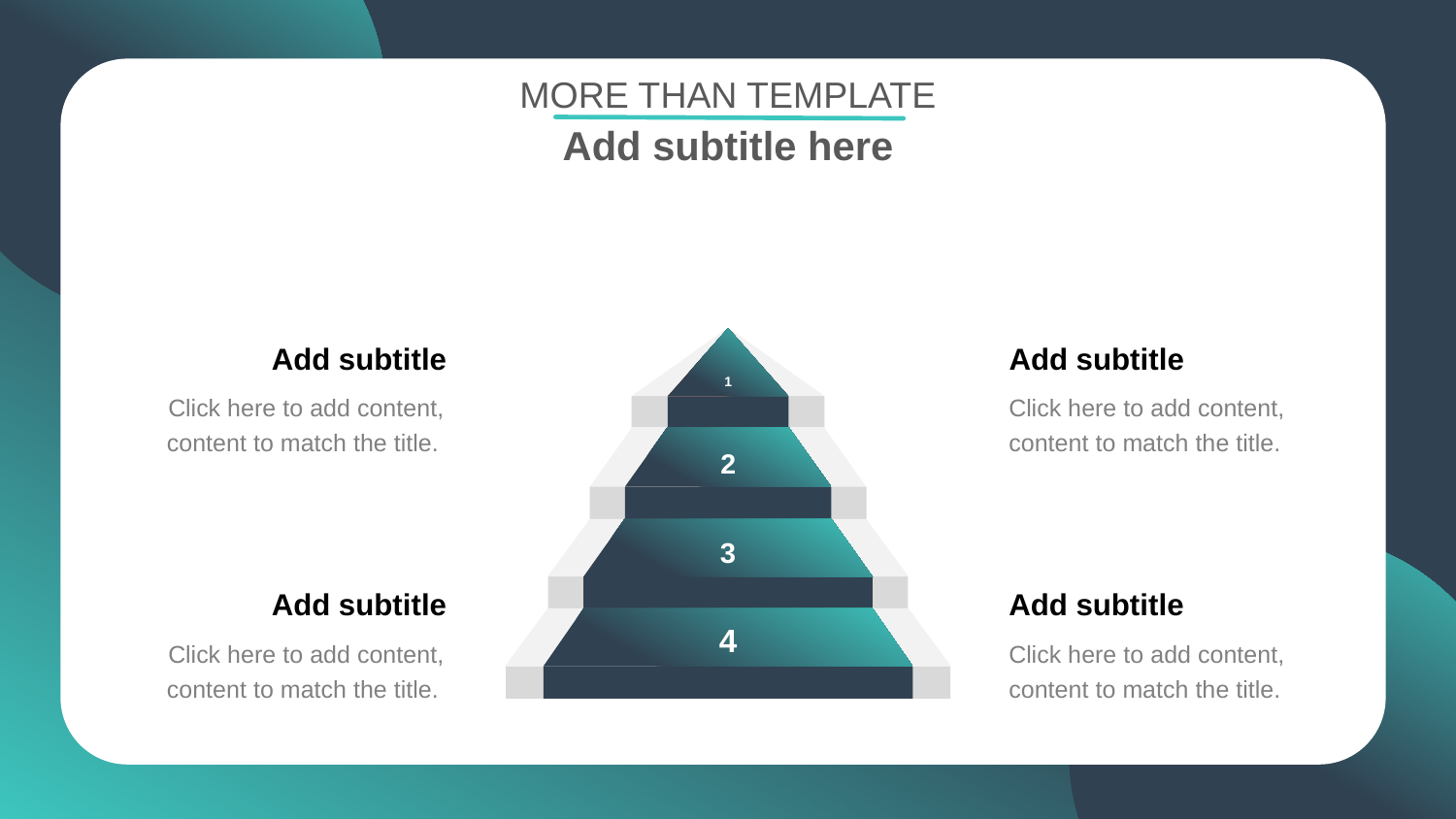

MORE THAN TEMPLATE
Add subtitle here

1
1

2
2

3

4

Add subtitle
Click here to add content, content to match the title.
Add subtitle
Click here to add content, content to match the title.
Add subtitle
Click here to add content, content to match the title.
Add subtitle
Click here to add content, content to match the title.